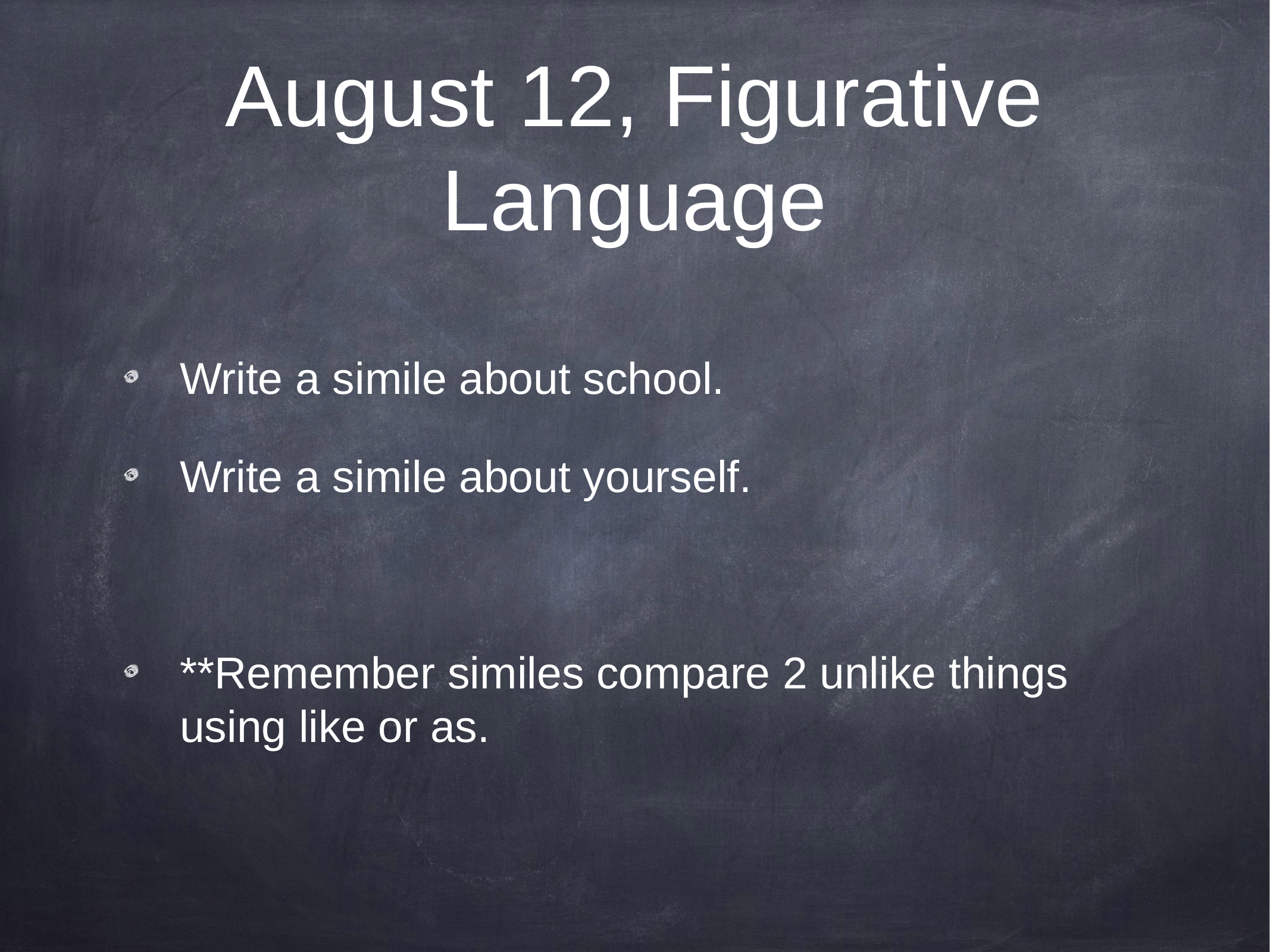

# August 12, Figurative Language
Write a simile about school.
Write a simile about yourself.

**Remember similes compare 2 unlike things using like or as.